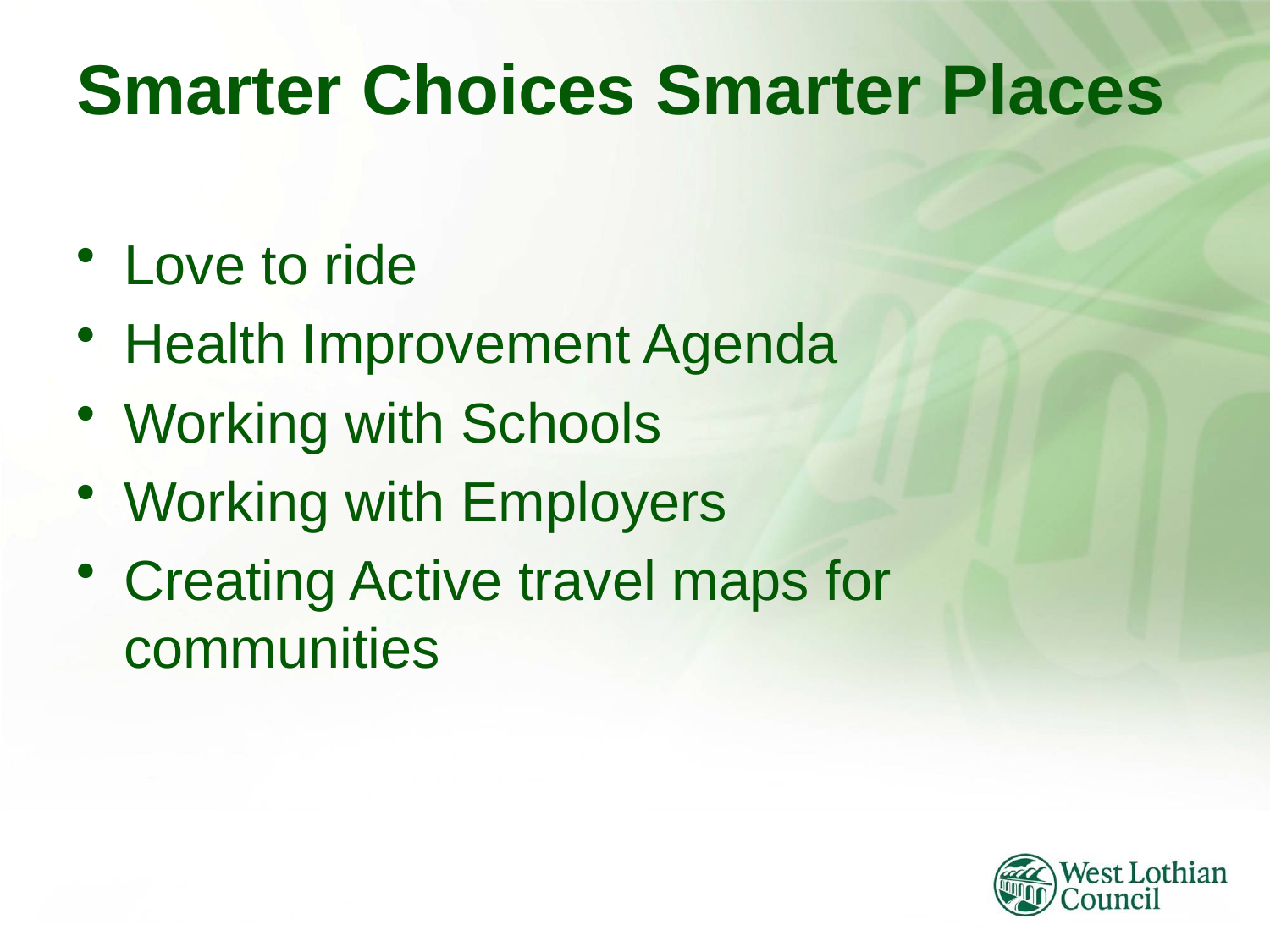

# Smarter Choices Smarter Places
Love to ride
Health Improvement Agenda
Working with Schools
Working with Employers
Creating Active travel maps for communities